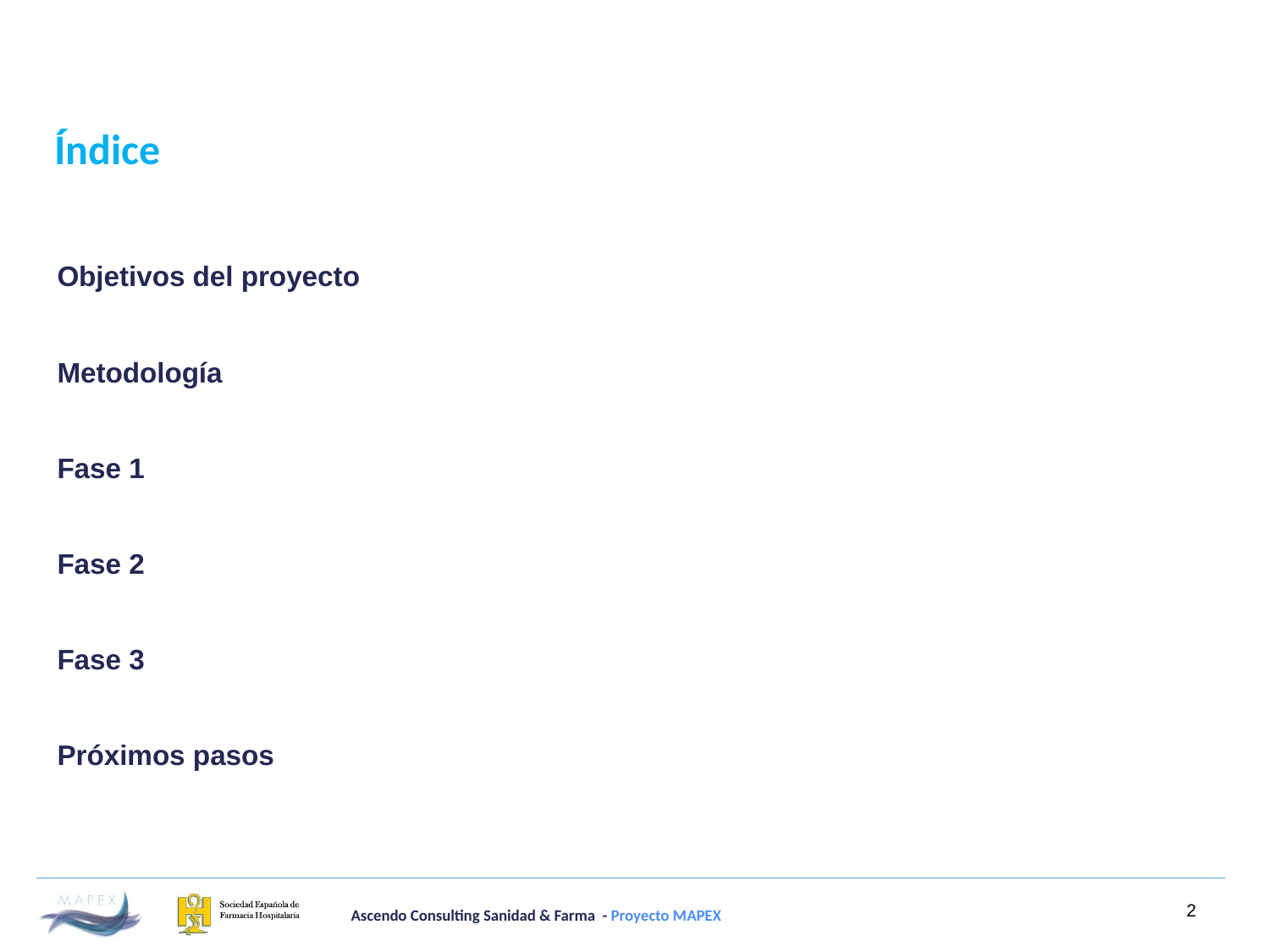

Índice
| Objetivos del proyecto |
| --- |
| Metodología |
| Fase 1 |
| Fase 2 |
| Fase 3 |
| Próximos pasos |
2